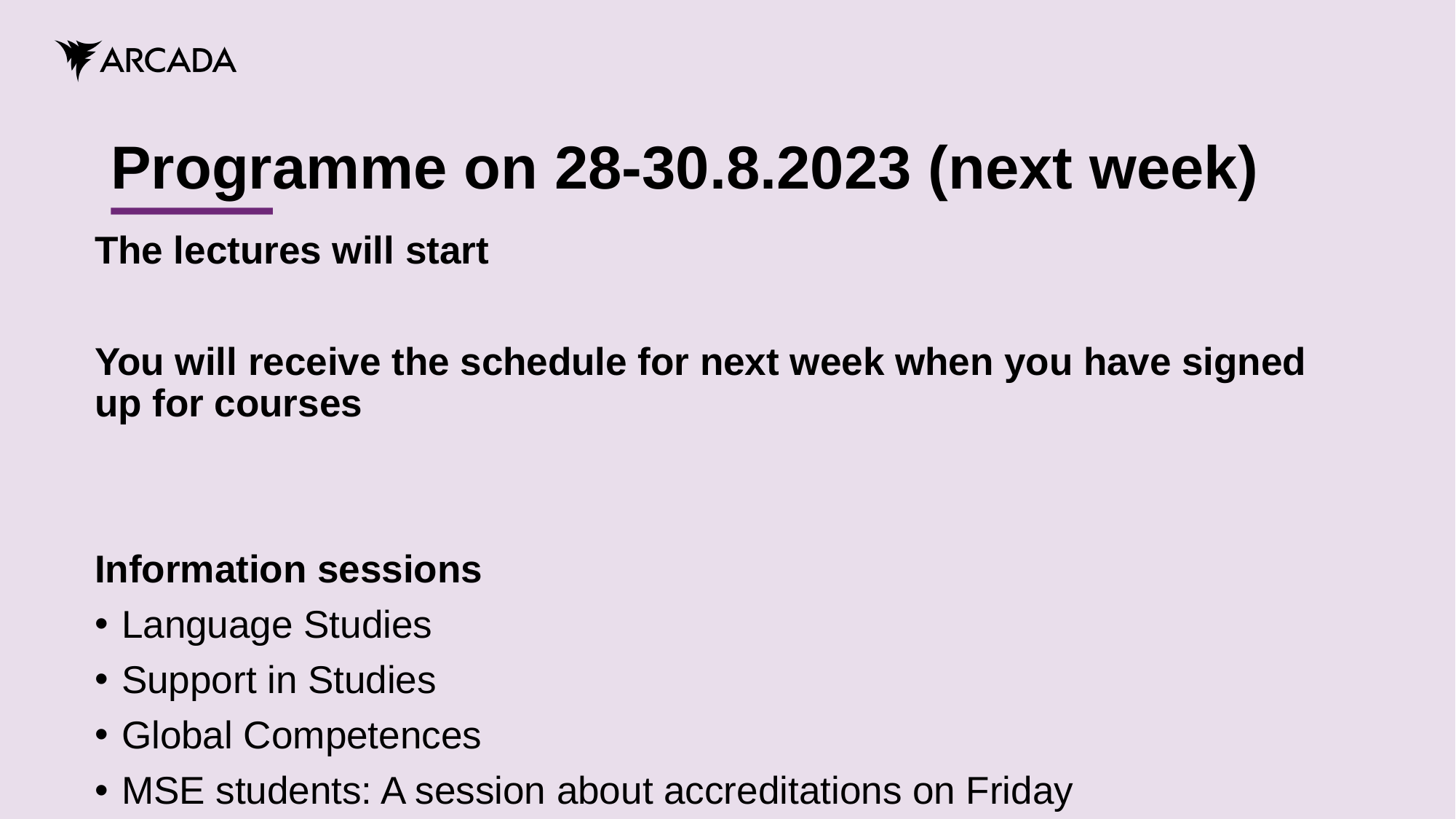

# Programme on 28-30.8.2023 (next week)
The lectures will start

You will receive the schedule for next week when you have signed up for courses

Information sessions
Language Studies
Support in Studies
Global Competences
MSE students: A session about accreditations on Friday